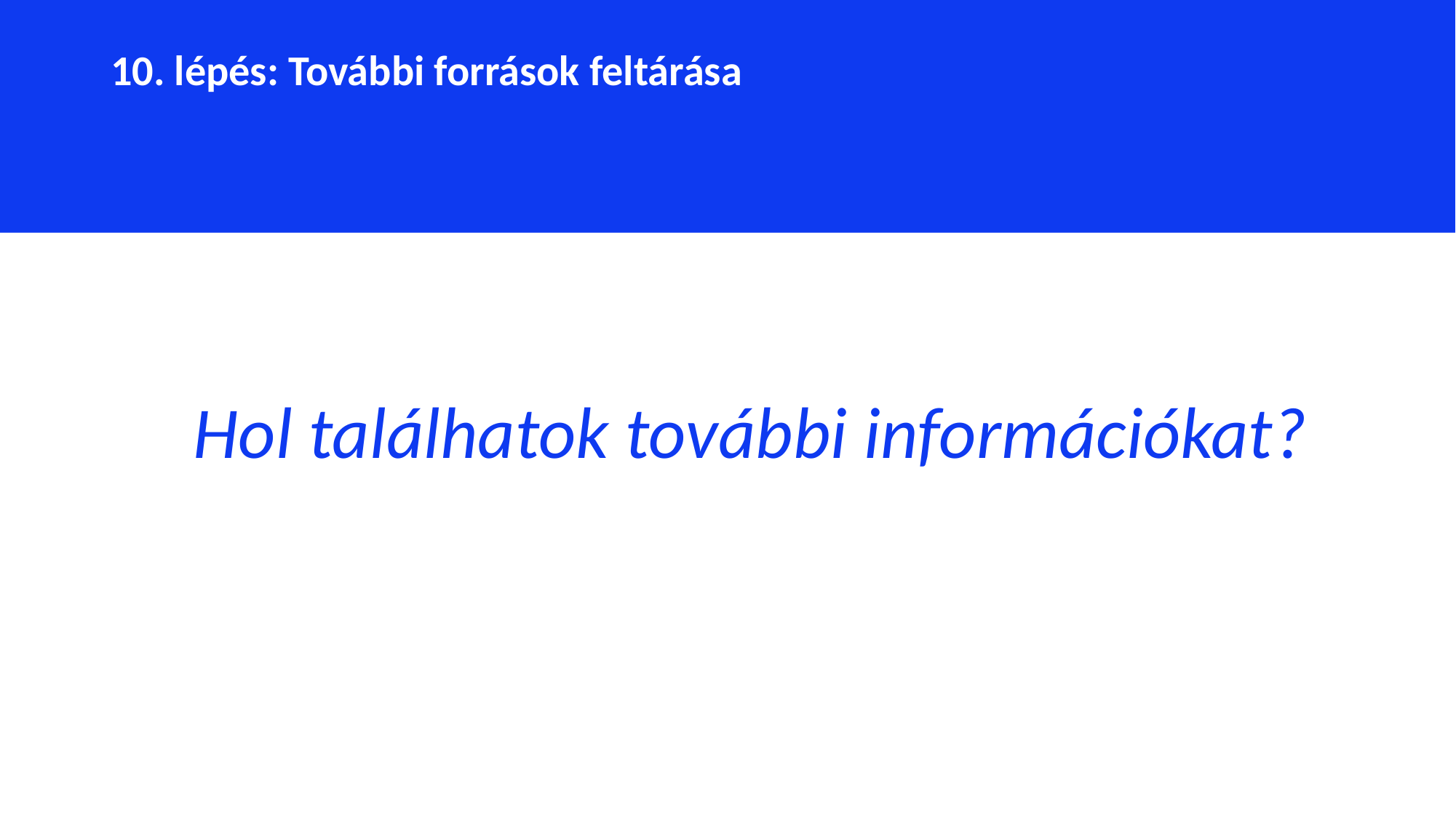

10. lépés: További források feltárása

Hol találhatok további információkat?